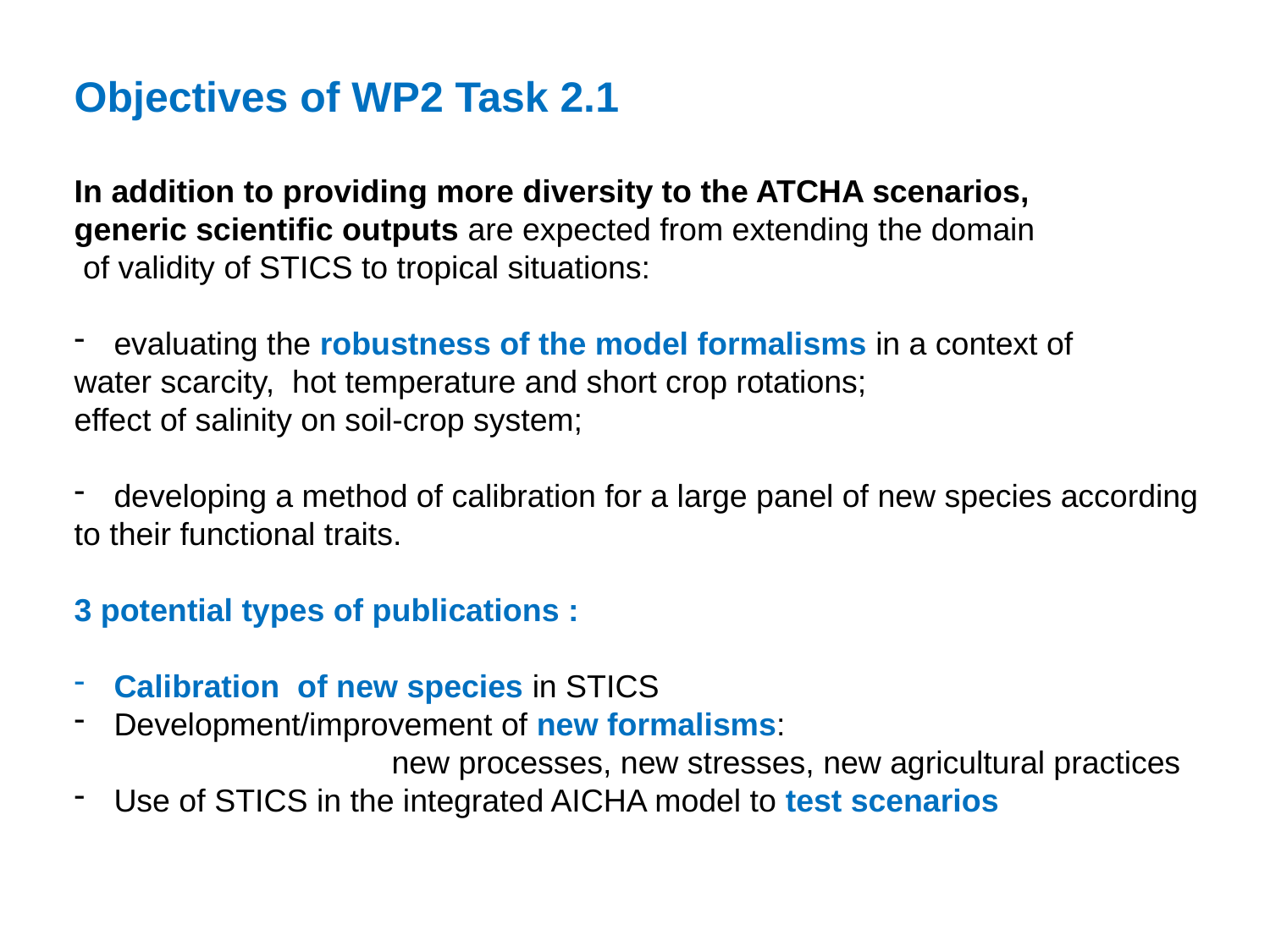

Objectives of WP2 Task 2.1

In addition to providing more diversity to the ATCHA scenarios,
generic scientific outputs are expected from extending the domain
 of validity of STICS to tropical situations:

evaluating the robustness of the model formalisms in a context of
water scarcity,  hot temperature and short crop rotations;
effect of salinity on soil-crop system;

developing a method of calibration for a large panel of new species according
to their functional traits.

3 potential types of publications :

Calibration  of new species in STICS
Development/improvement of new formalisms:
		new processes, new stresses, new agricultural practices
Use of STICS in the integrated AICHA model to test scenarios